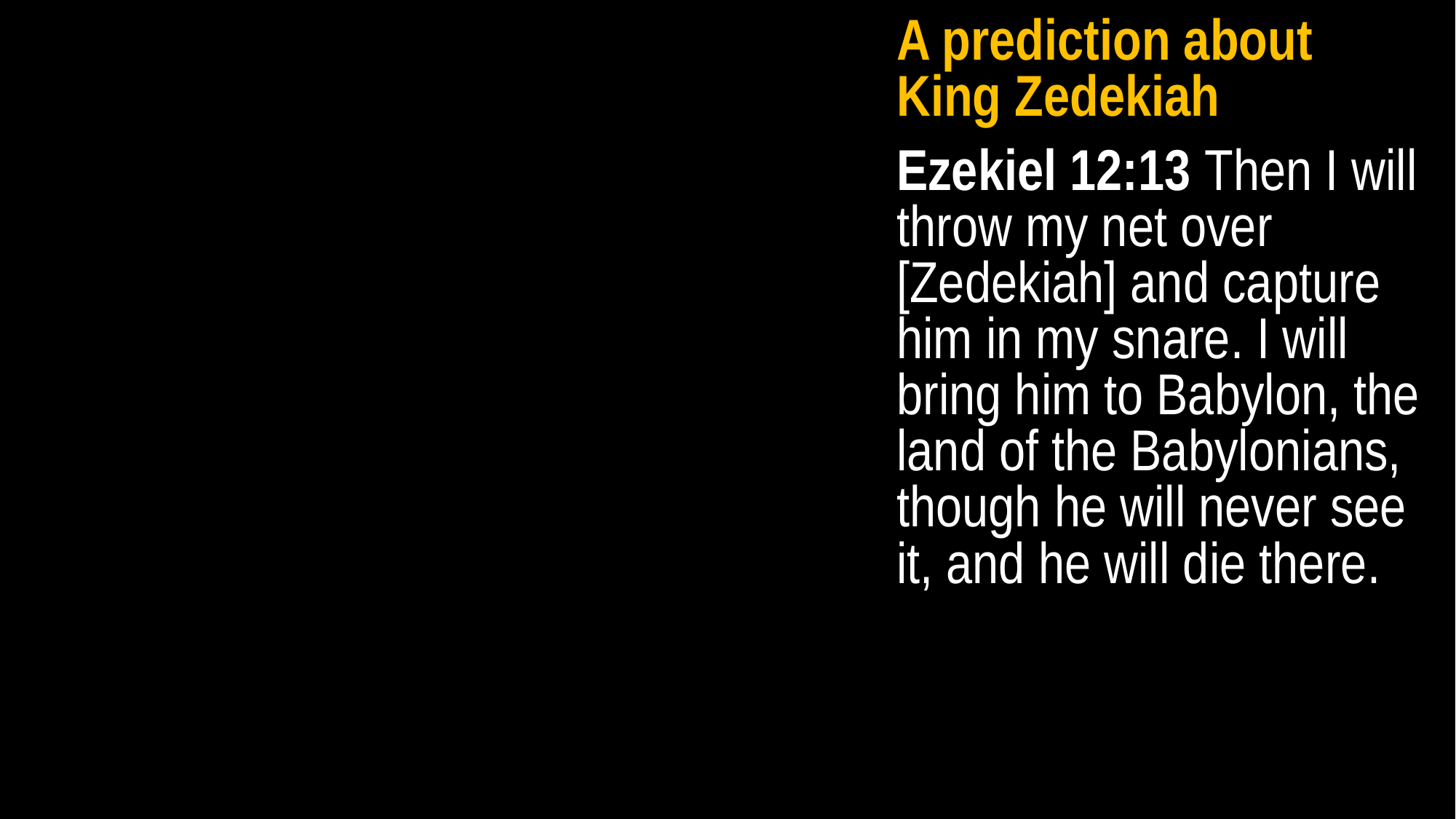

A prediction about
King Zedekiah
Ezekiel 12:13 Then I will throw my net over [Zedekiah] and capture him in my snare. I will bring him to Babylon, the land of the Babylonians, though he will never see it, and he will die there.